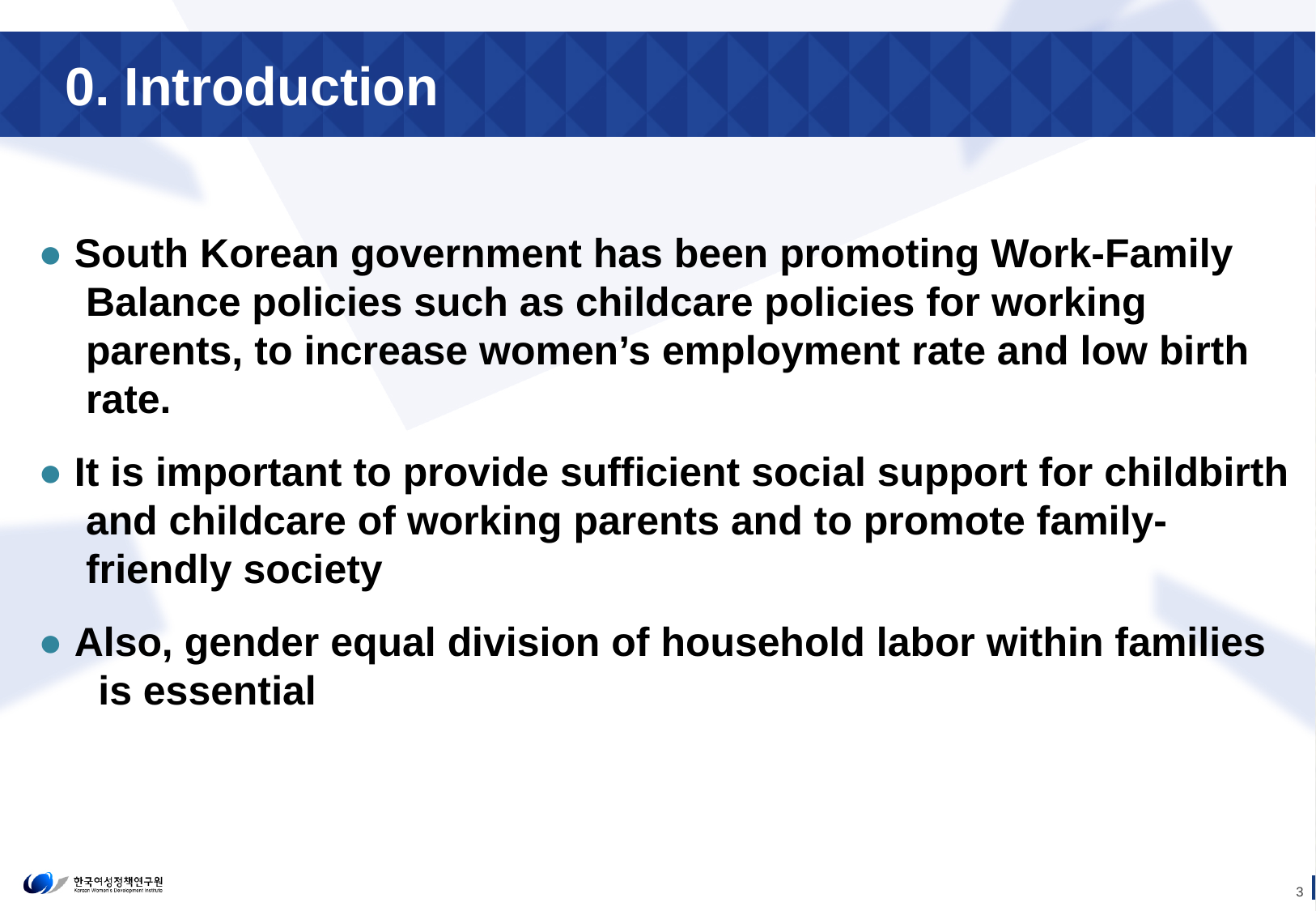

0. Introduction

● South Korean government has been promoting Work-Family Balance policies such as childcare policies for working parents, to increase women’s employment rate and low birth rate.
● It is important to provide sufficient social support for childbirth and childcare of working parents and to promote family-friendly society
● Also, gender equal division of household labor within families is essential